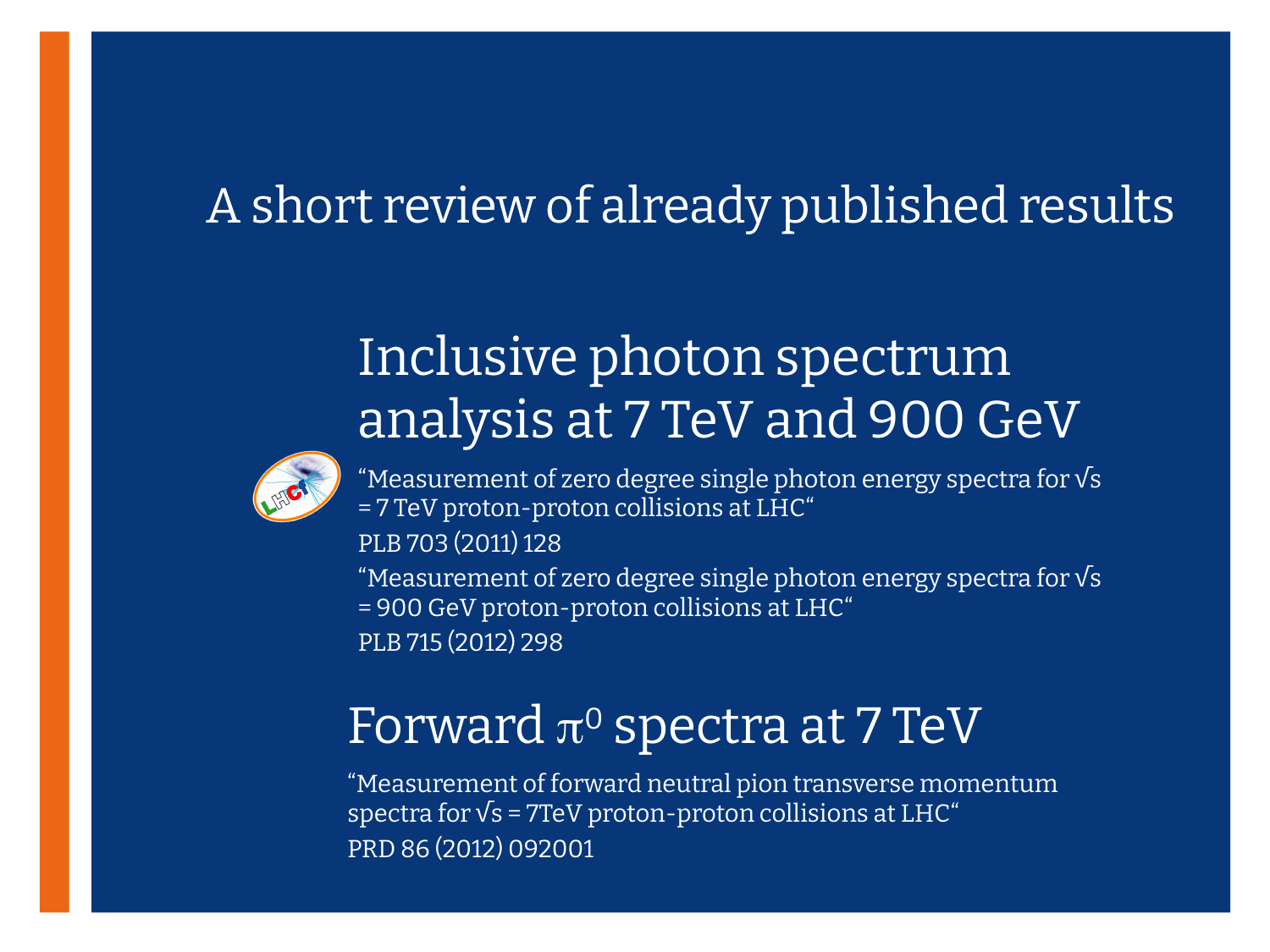

A short review of already published results
# Inclusive photon spectrum analysis at 7 TeV and 900 GeV
“Measurement of zero degree single photon energy spectra for √s = 7 TeV proton-proton collisions at LHC“
PLB 703 (2011) 128
“Measurement of zero degree single photon energy spectra for √s = 900 GeV proton-proton collisions at LHC“
PLB 715 (2012) 298

Forward π0 spectra at 7 TeV
“Measurement of forward neutral pion transverse momentum spectra for √s = 7TeV proton-proton collisions at LHC“
PRD 86 (2012) 092001